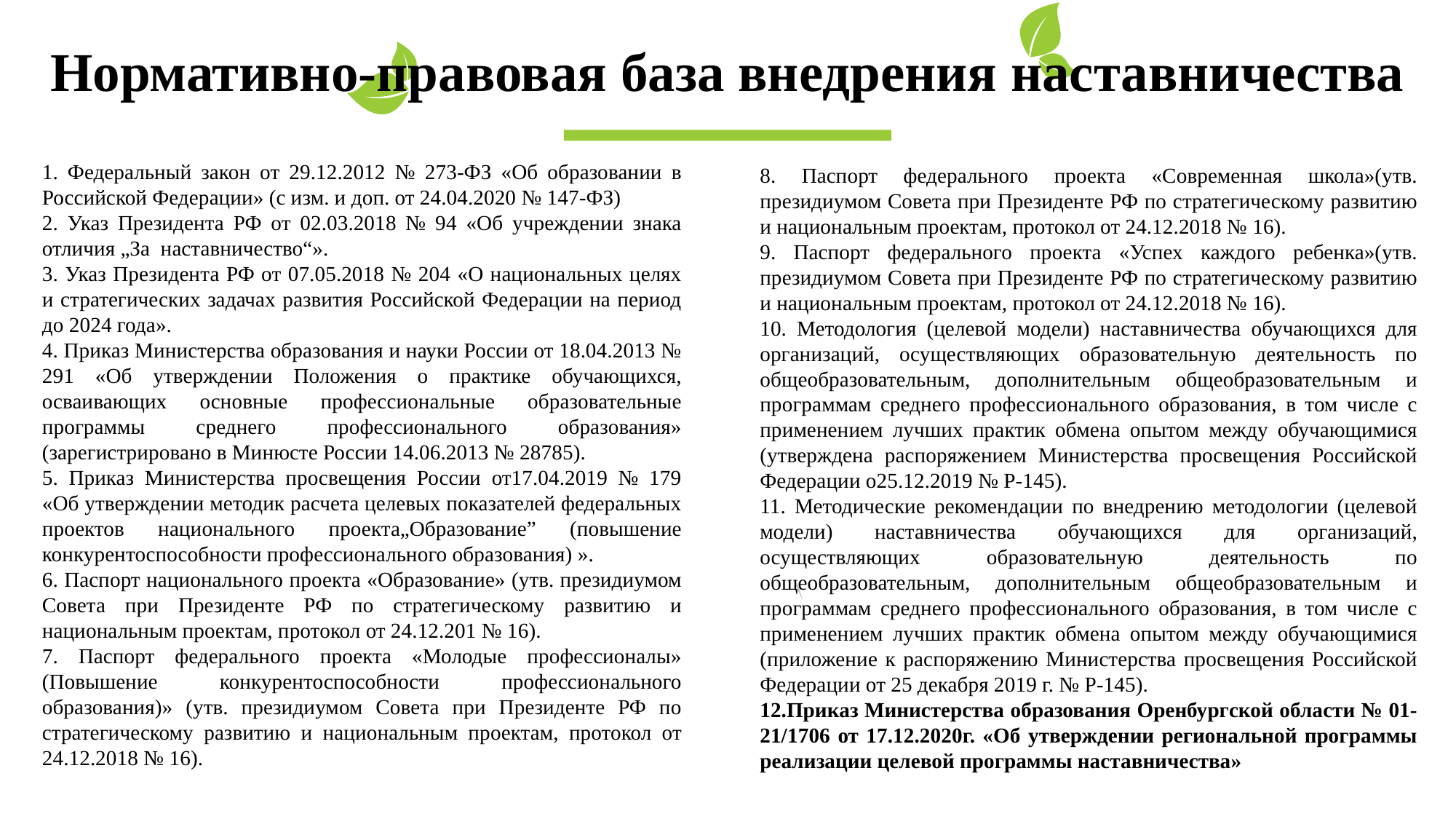

Нормативно-правовая база внедрения наставничества
8. Паспорт федерального проекта «Современная школа»(утв. президиумом Совета при Президенте РФ по стратегическому развитию и национальным проектам, протокол от 24.12.2018 № 16).
9. Паспорт федерального проекта «Успех каждого ребенка»(утв. президиумом Совета при Президенте РФ по стратегическому развитию и национальным проектам, протокол от 24.12.2018 № 16).
10. Методология (целевой модели) наставничества обучающихся для организаций, осуществляющих образовательную деятельность по общеобразовательным, дополнительным общеобразовательным и программам среднего профессионального образования, в том числе с применением лучших практик обмена опытом между обучающимися (утверждена распоряжением Министерства просвещения Российской Федерации о25.12.2019 № Р-145).
11. Методические рекомендации по внедрению методологии (целевой модели) наставничества обучающихся для организаций, осуществляющих образовательную деятельность по общеобразовательным, дополнительным общеобразовательным и программам среднего профессионального образования, в том числе с применением лучших практик обмена опытом между обучающимися (приложение к распоряжению Министерства просвещения Российской Федерации от 25 декабря 2019 г. № Р-145).
12.Приказ Министерства образования Оренбургской области № 01-21/1706 от 17.12.2020г. «Об утверждении региональной программы реализации целевой программы наставничества»

1. Федеральный закон от 29.12.2012 № 273-ФЗ «Об образовании в Российской Федерации» (с изм. и доп. от 24.04.2020 № 147-ФЗ)
2. Указ Президента РФ от 02.03.2018 № 94 «Об учреждении знака отличия „За  наставничество“».
3. Указ Президента РФ от 07.05.2018 № 204 «О национальных целях и стратегических задачах развития Российской Федерации на период до 2024 года».
4. Приказ Министерства образования и науки России от 18.04.2013 № 291 «Об утверждении Положения о практике обучающихся, осваивающих основные профессиональные образовательные программы среднего профессионального образования» (зарегистрировано в Минюсте России 14.06.2013 № 28785).
5. Приказ Министерства просвещения России от17.04.2019 № 179 «Об утверждении методик расчета целевых показателей федеральных проектов национального проекта„Образование” (повышение конкурентоспособности профессионального образования) ».
6. Паспорт национального проекта «Образование» (утв. президиумом Совета при Президенте РФ по стратегическому развитию и национальным проектам, протокол от 24.12.201 № 16).
7. Паспорт федерального проекта «Молодые профессионалы» (Повышение конкурентоспособности профессионального образования)» (утв. президиумом Совета при Президенте РФ по стратегическому развитию и национальным проектам, протокол от 24.12.2018 № 16).